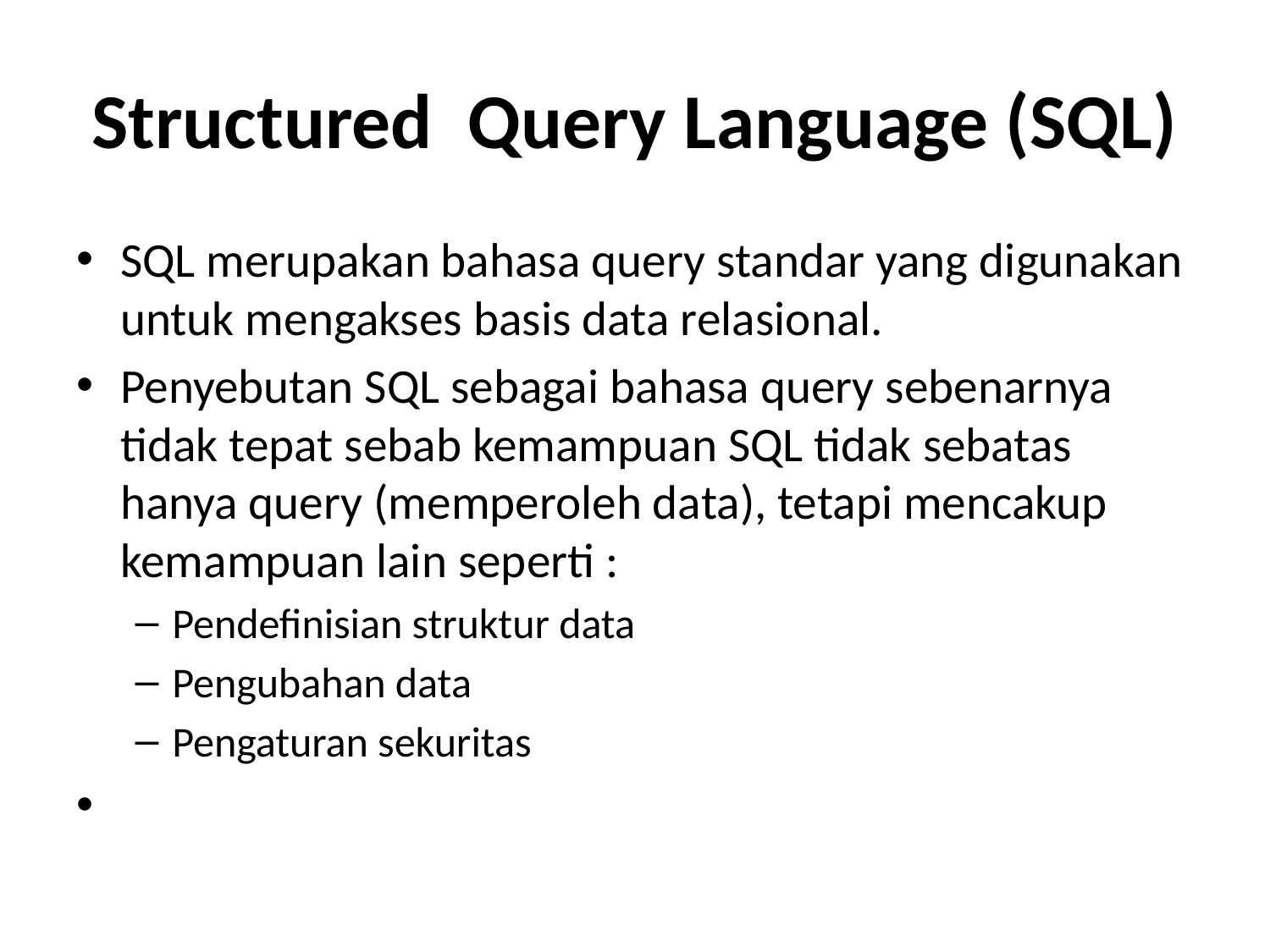

# Structured  Query Language (SQL)
SQL merupakan bahasa query standar yang digunakan untuk mengakses basis data relasional.
Penyebutan SQL sebagai bahasa query sebenarnya tidak tepat sebab kemampuan SQL tidak sebatas hanya query (memperoleh data), tetapi mencakup kemampuan lain seperti :
Pendefinisian struktur data
Pengubahan data
Pengaturan sekuritas